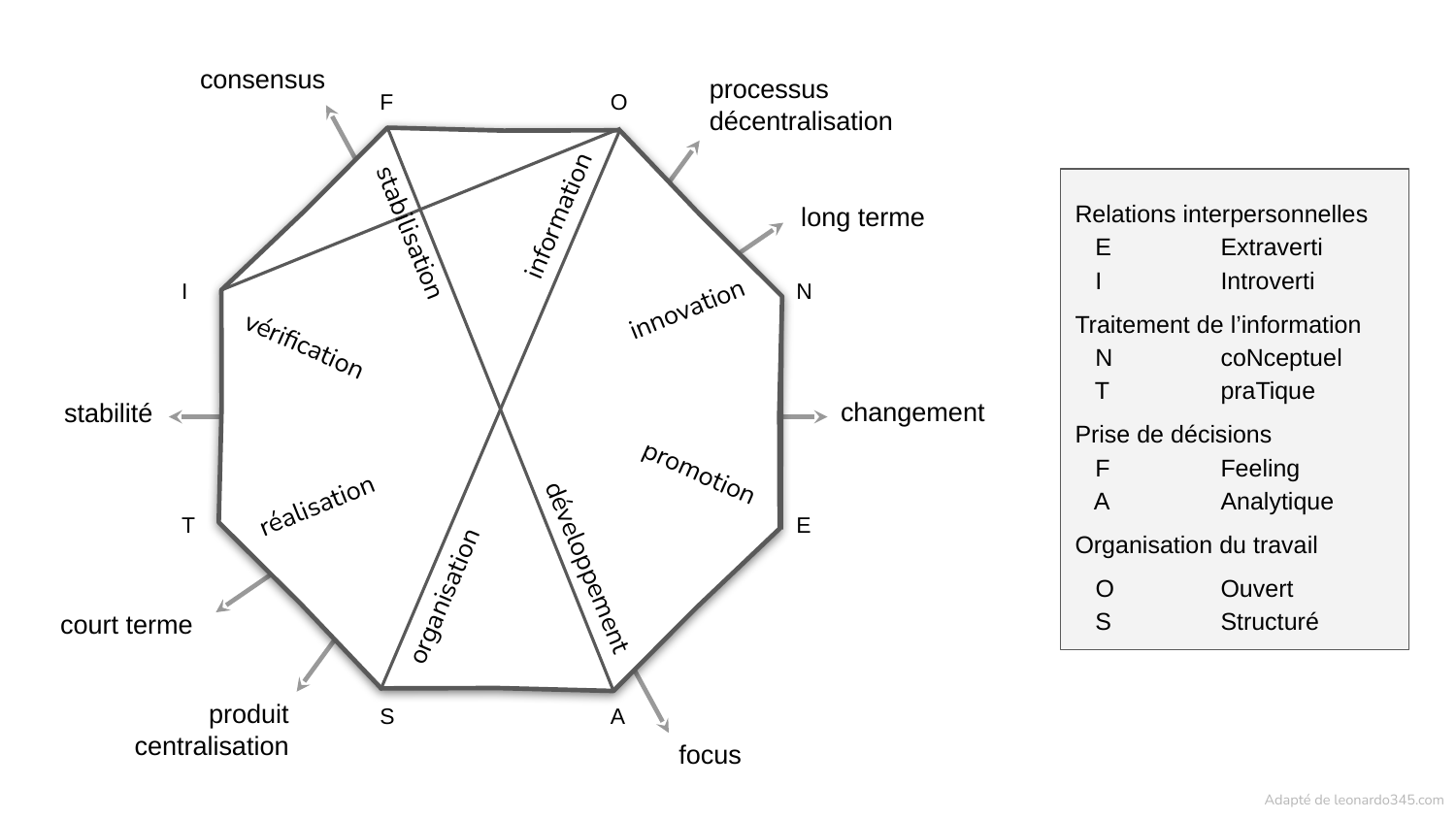

consensus
processus
décentralisation
F
O

long terme
information
stabilisation
I
N
innovation
vérification
changement
stabilité
promotion
réalisation
T
E
développement
organisation
court terme
produit
centralisation
S
A
focus
Relations interpersonnelles
   E	Extraverti
   I	Introverti
Traitement de l’information
   N	coNceptuel
   T	praTique
Prise de décisions
   F	Feeling
   A	Analytique
Organisation du travail
   O	Ouvert
   S	Structuré
Adapté de leonardo345.com